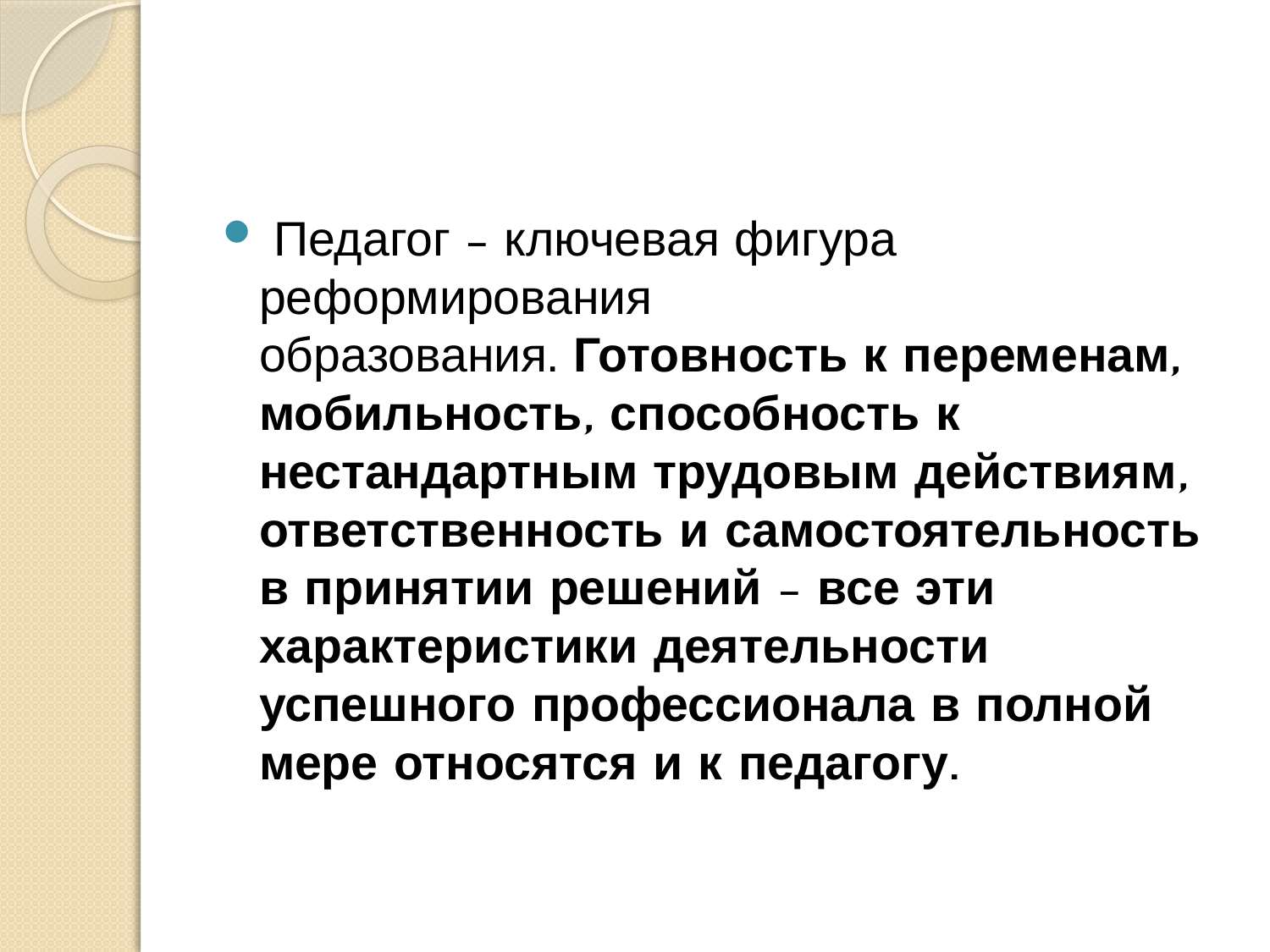

#
 Педагог – ключевая фигура реформирования образования. Готовность к переменам, мобильность, способность к нестандартным трудовым действиям, ответственность и самостоятельность в принятии решений – все эти характеристики деятельности успешного профессионала в полной мере относятся и к педагогу.